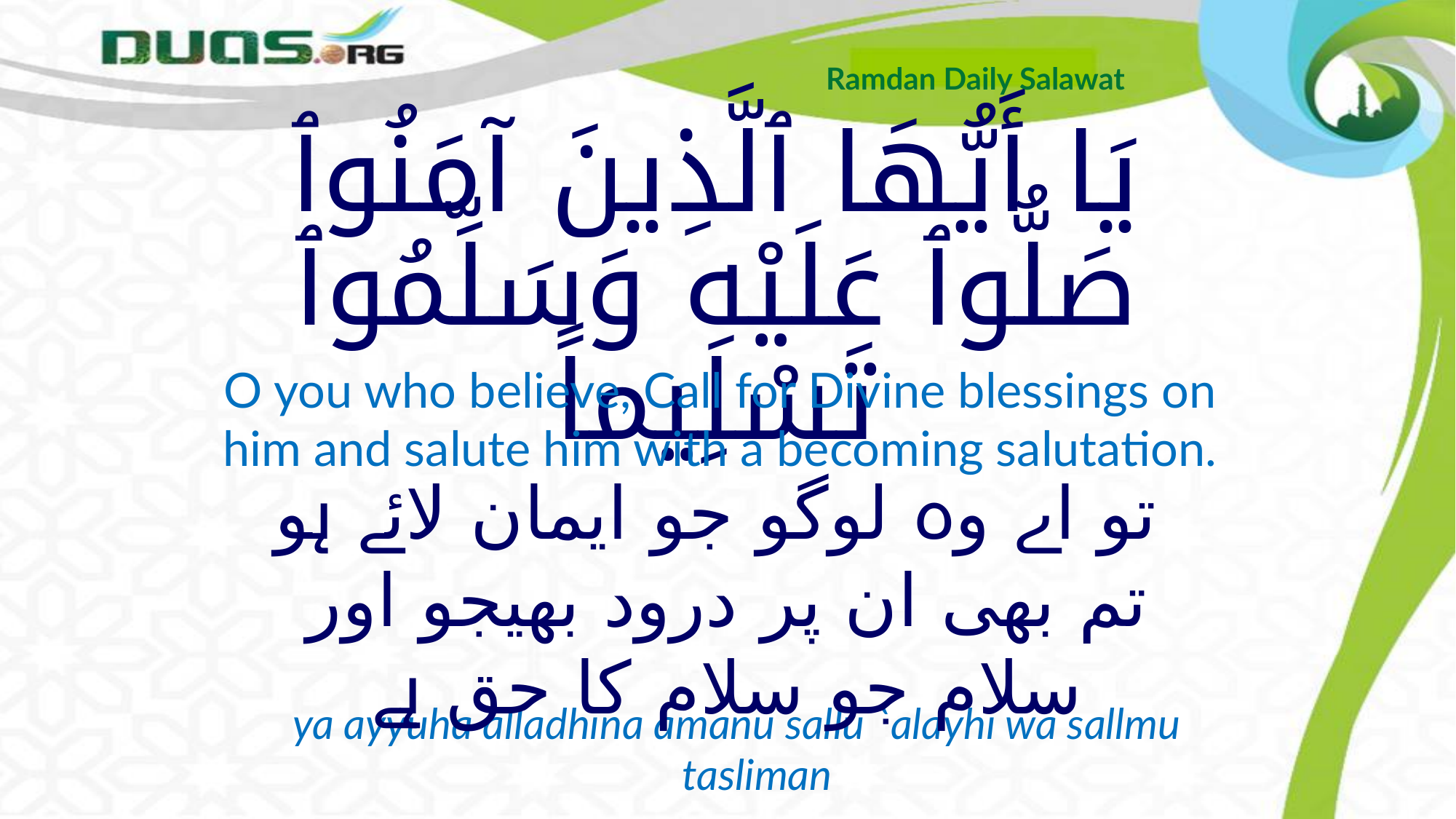

Ramdan Daily Salawat

# يَا أَيُّهَا ٱلَّذِينَ آمَنُوٱ صَلُّوٱ عَلَيْهِ وَسَلِّمُوٱ تَسْلِيماً
O you who believe, Call for Divine blessings on him and salute him with a becoming salutation.

 تو اے وہ لوگو جو ایمان لائے ہو تم بھی ان پر درود بھیجو اور سلام جو سلام کا حق ہے
ya ayyuha alladhina amanu sallu `alayhi wa sallmu tasliman